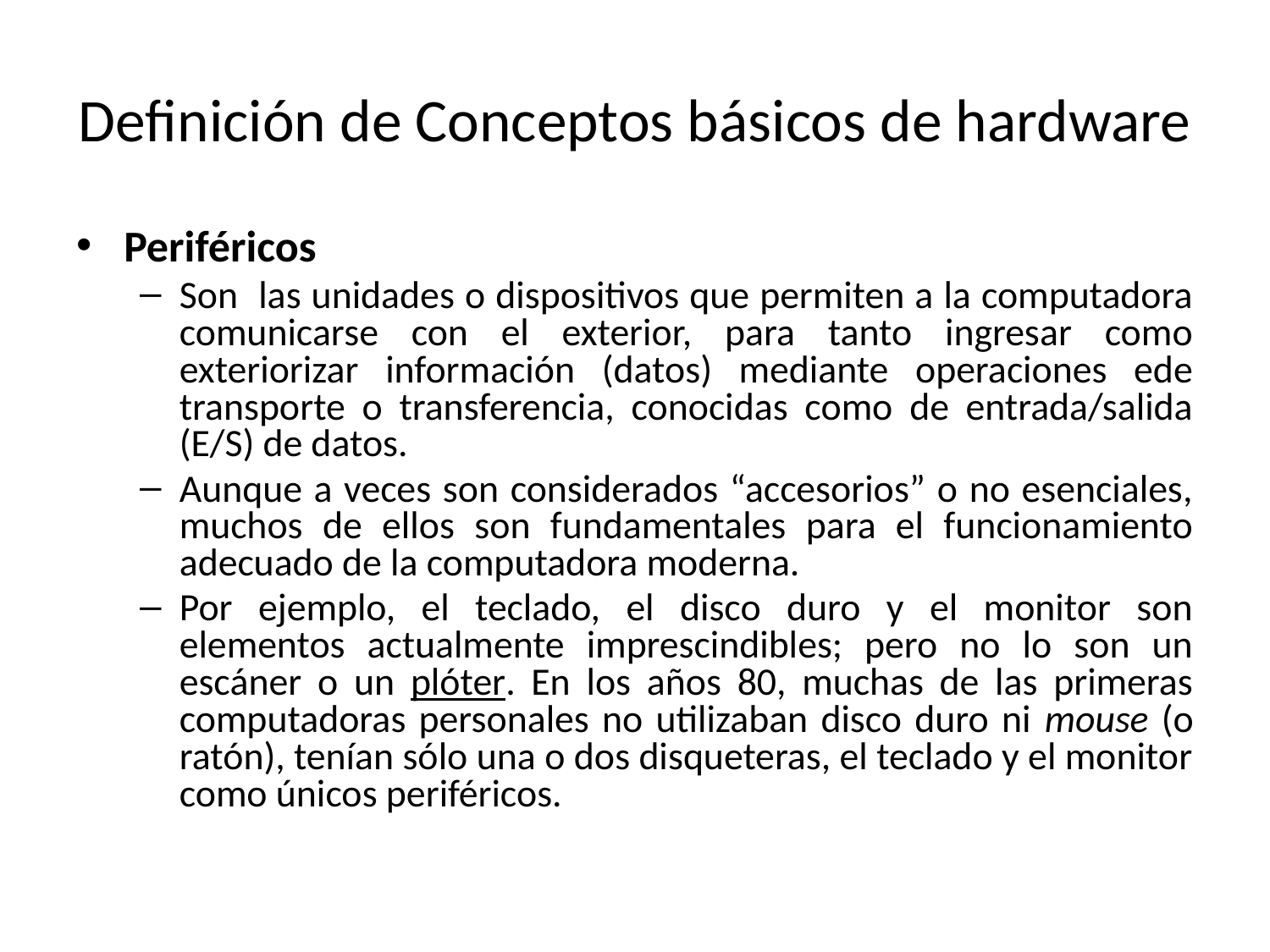

# Definición de Conceptos básicos de hardware
Periféricos
Son  las unidades o dispositivos que permiten a la computadora comunicarse con el exterior, para tanto ingresar como exteriorizar información (datos) mediante operaciones ede transporte o transferencia, conocidas como de entrada/salida (E/S) de datos.
Aunque a veces son considerados “accesorios” o no esenciales, muchos de ellos son fundamentales para el funcionamiento adecuado de la computadora moderna.
Por ejemplo, el teclado, el disco duro y el monitor son elementos actualmente imprescindibles; pero no lo son un escáner o un plóter. En los años 80, muchas de las primeras computadoras personales no utilizaban disco duro ni mouse (o ratón), tenían sólo una o dos disqueteras, el teclado y el monitor como únicos periféricos.